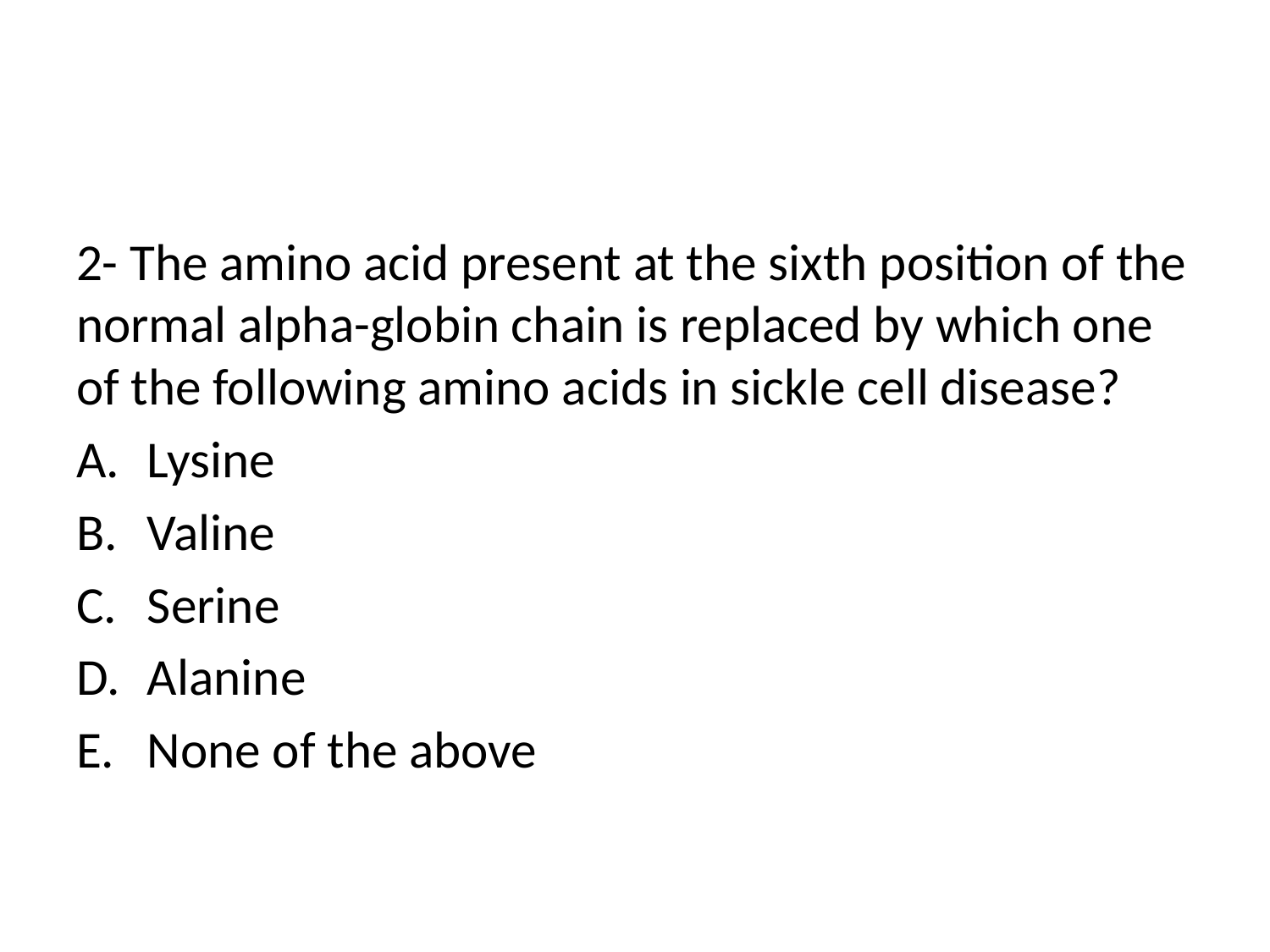

#
2- The amino acid present at the sixth position of the normal alpha-globin chain is replaced by which one of the following amino acids in sickle cell disease?
Lysine
Valine
Serine
Alanine
None of the above